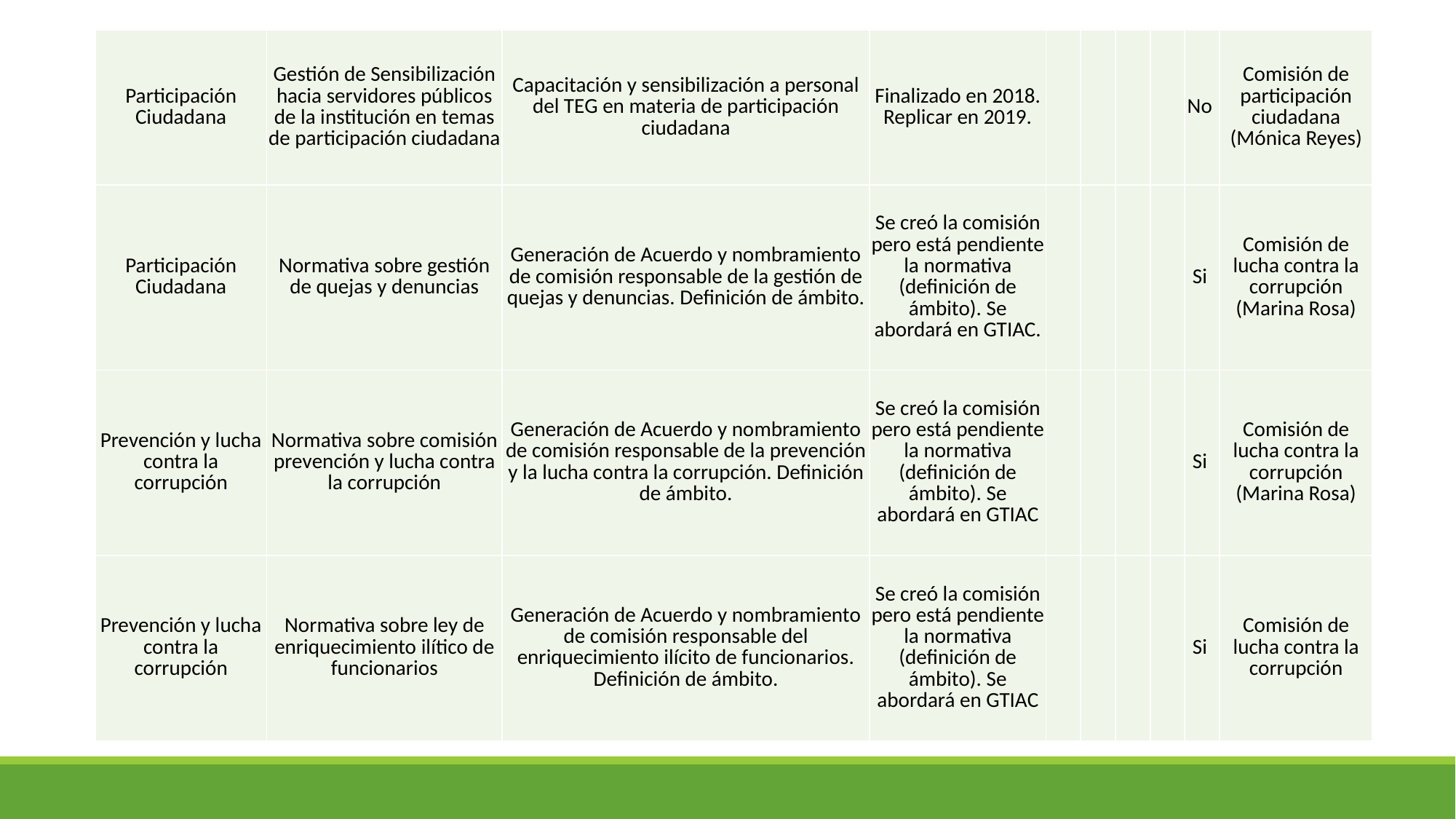

| Participación Ciudadana | Gestión de Sensibilización hacia servidores públicos de la institución en temas de participación ciudadana | Capacitación y sensibilización a personal del TEG en materia de participación ciudadana | Finalizado en 2018. Replicar en 2019. |  |  |  |  | No | Comisión de participación ciudadana (Mónica Reyes) |
| --- | --- | --- | --- | --- | --- | --- | --- | --- | --- |
| Participación Ciudadana | Normativa sobre gestión de quejas y denuncias | Generación de Acuerdo y nombramiento de comisión responsable de la gestión de quejas y denuncias. Definición de ámbito. | Se creó la comisión pero está pendiente la normativa (definición de ámbito). Se abordará en GTIAC. |  |  |  |  | Si | Comisión de lucha contra la corrupción (Marina Rosa) |
| Prevención y lucha contra la corrupción | Normativa sobre comisión prevención y lucha contra la corrupción | Generación de Acuerdo y nombramiento de comisión responsable de la prevención y la lucha contra la corrupción. Definición de ámbito. | Se creó la comisión pero está pendiente la normativa (definición de ámbito). Se abordará en GTIAC |  |  |  |  | Si | Comisión de lucha contra la corrupción (Marina Rosa) |
| Prevención y lucha contra la corrupción | Normativa sobre ley de enriquecimiento ilítico de funcionarios | Generación de Acuerdo y nombramiento de comisión responsable del enriquecimiento ilícito de funcionarios. Definición de ámbito. | Se creó la comisión pero está pendiente la normativa (definición de ámbito). Se abordará en GTIAC |  |  |  |  | Si | Comisión de lucha contra la corrupción |